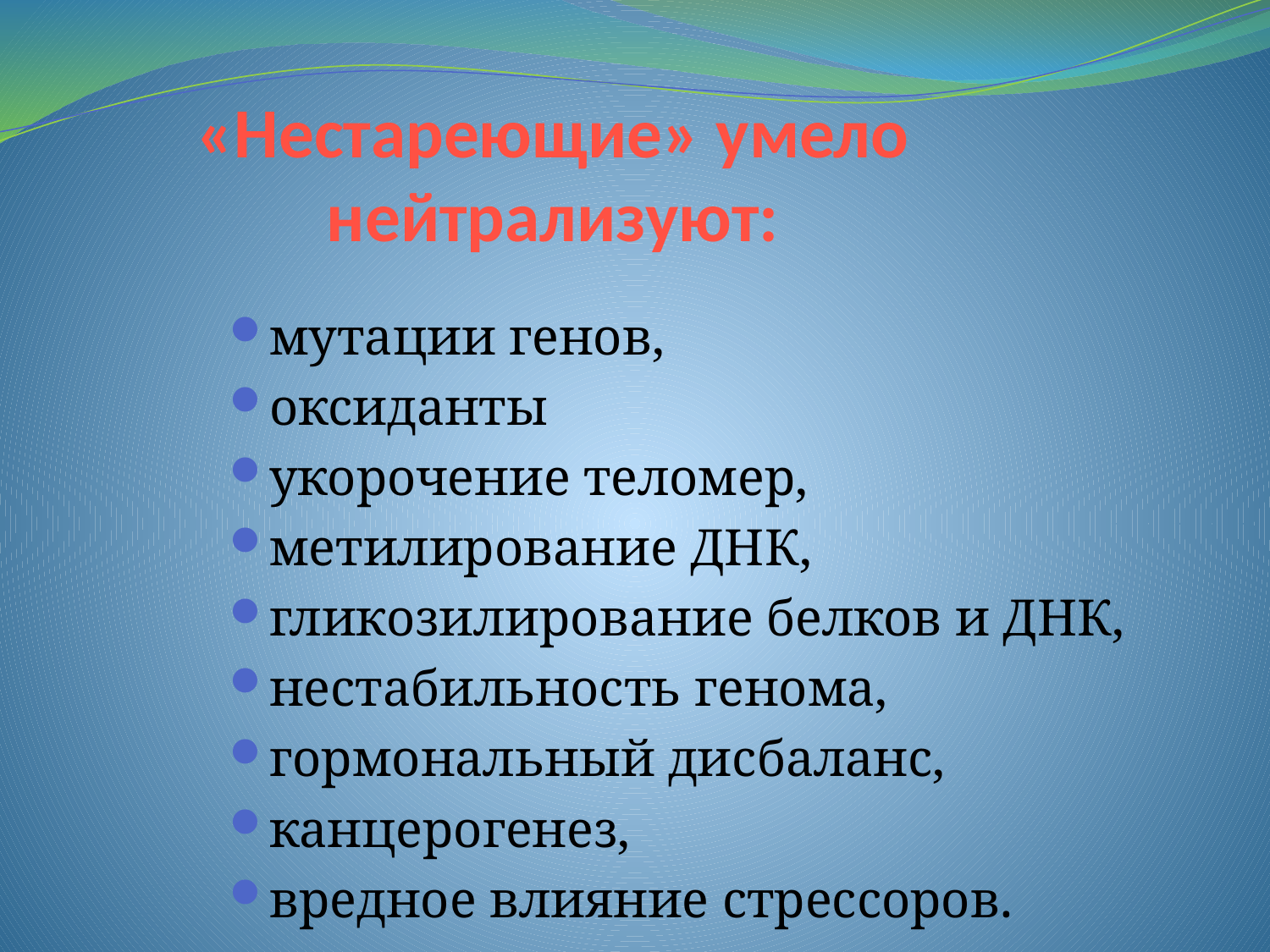

# «Нестареющие» умело нейтрализуют:

мутации генов,
оксиданты
укорочение теломер,
метилирование ДНК,
гликозилирование белков и ДНК,
нестабильность генома,
гормональный дисбаланс,
канцерогенез,
вредное влияние стрессоров.